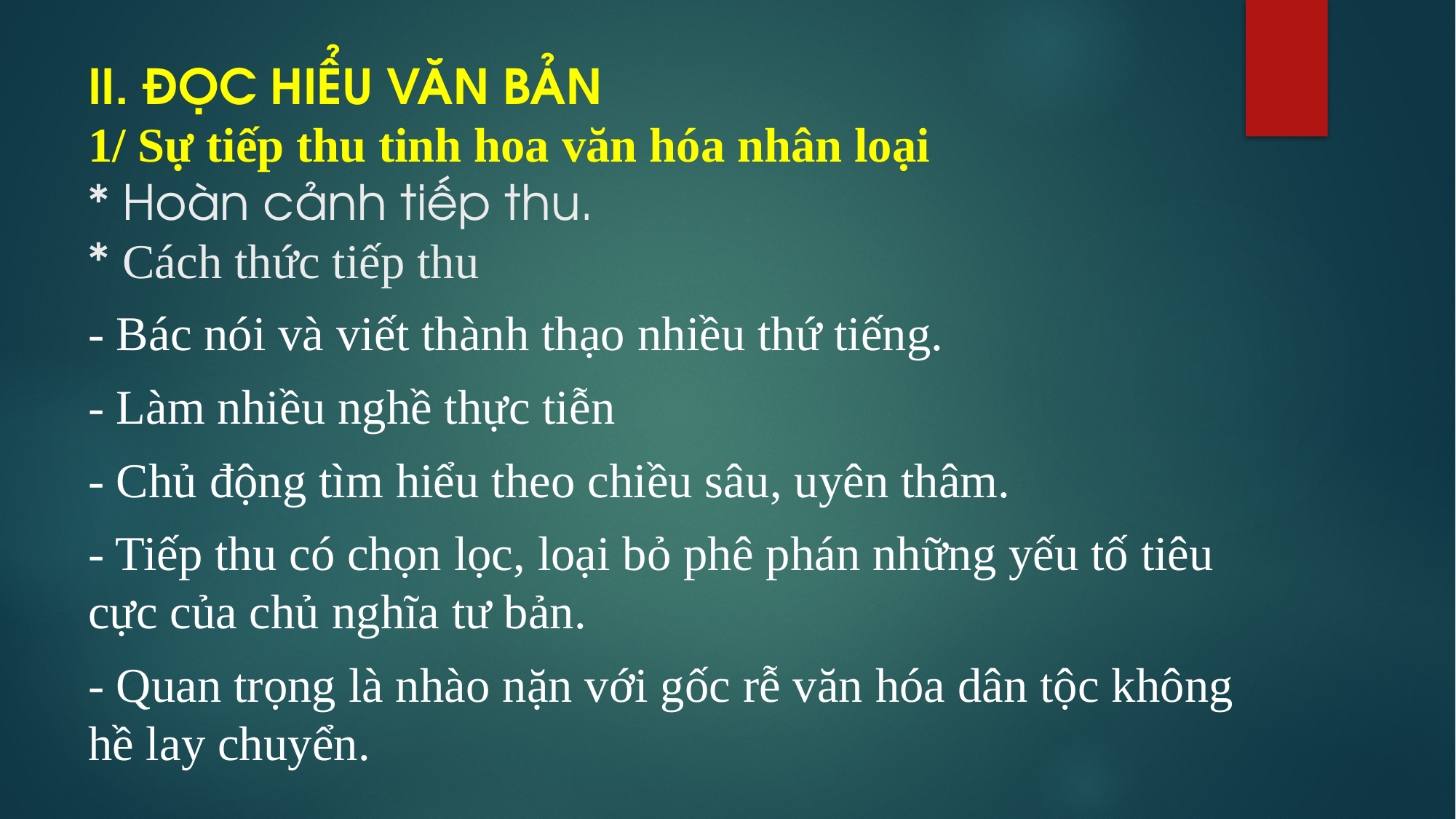

# II. ĐỌC HIỂU VĂN BẢN 1/ Sự tiếp thu tinh hoa văn hóa nhân loại * Hoàn cảnh tiếp thu. * Cách thức tiếp thu
- Bác nói và viết thành thạo nhiều thứ tiếng.
- Làm nhiều nghề thực tiễn
- Chủ động tìm hiểu theo chiều sâu, uyên thâm.
- Tiếp thu có chọn lọc, loại bỏ phê phán những yếu tố tiêu cực của chủ nghĩa tư bản.
- Quan trọng là nhào nặn với gốc rễ văn hóa dân tộc không hề lay chuyển.